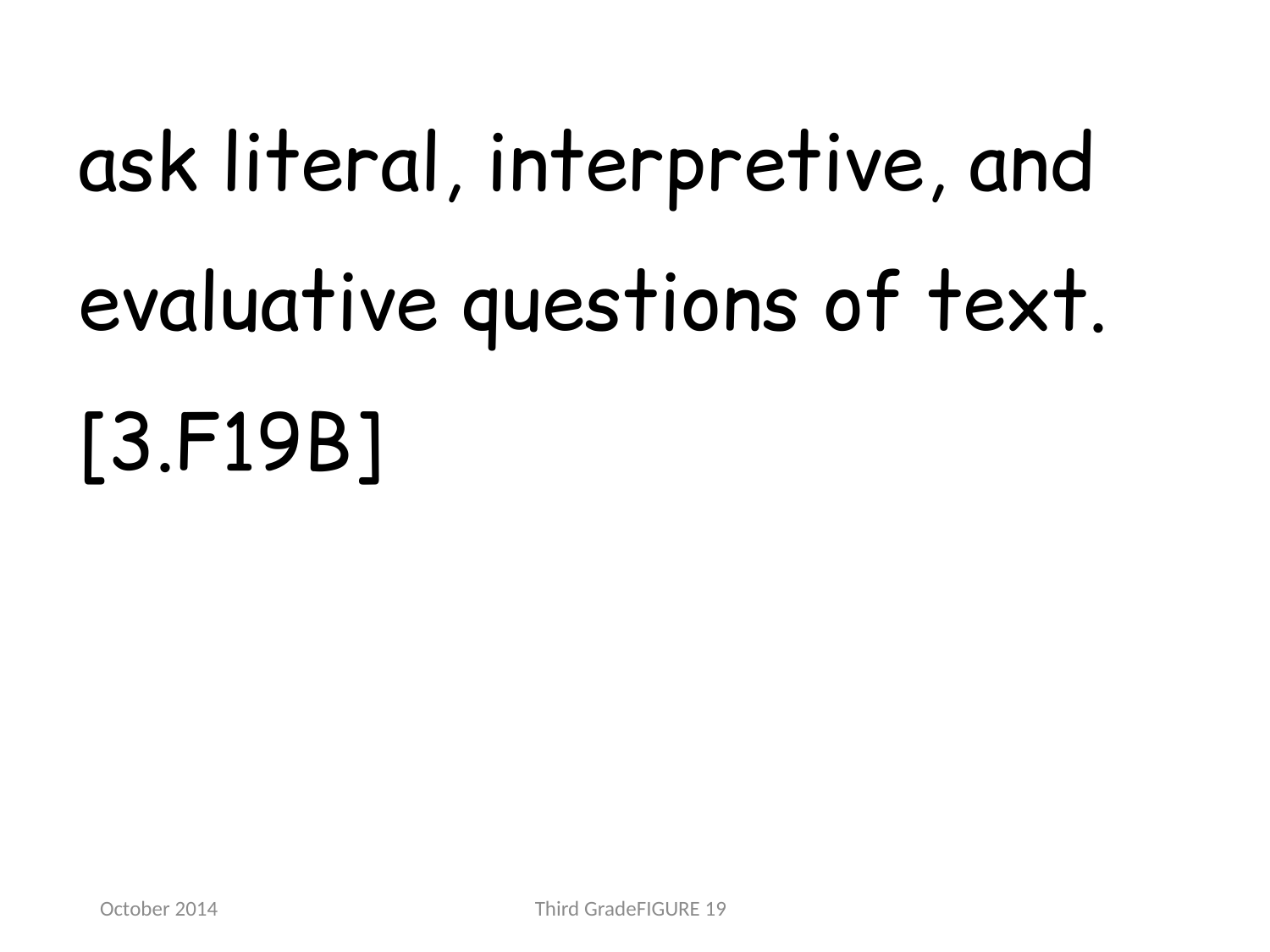

ask literal, interpretive, and evaluative questions of text. [3.F19B]

October 2014
Third GradeFIGURE 19